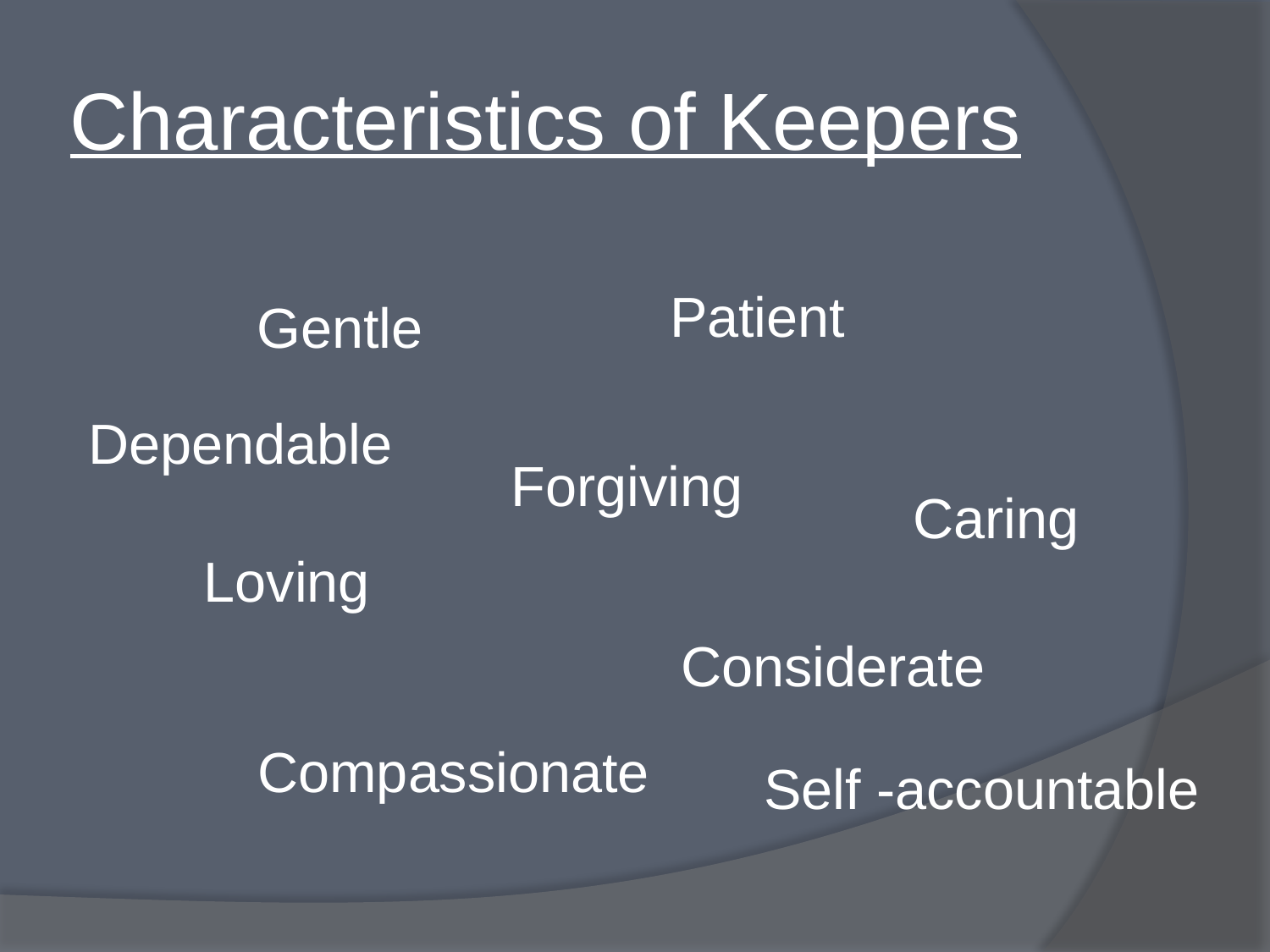

# Characteristics of Keepers
Patient
Gentle
Dependable
Forgiving
Caring
Loving
Considerate
Compassionate
Self -accountable